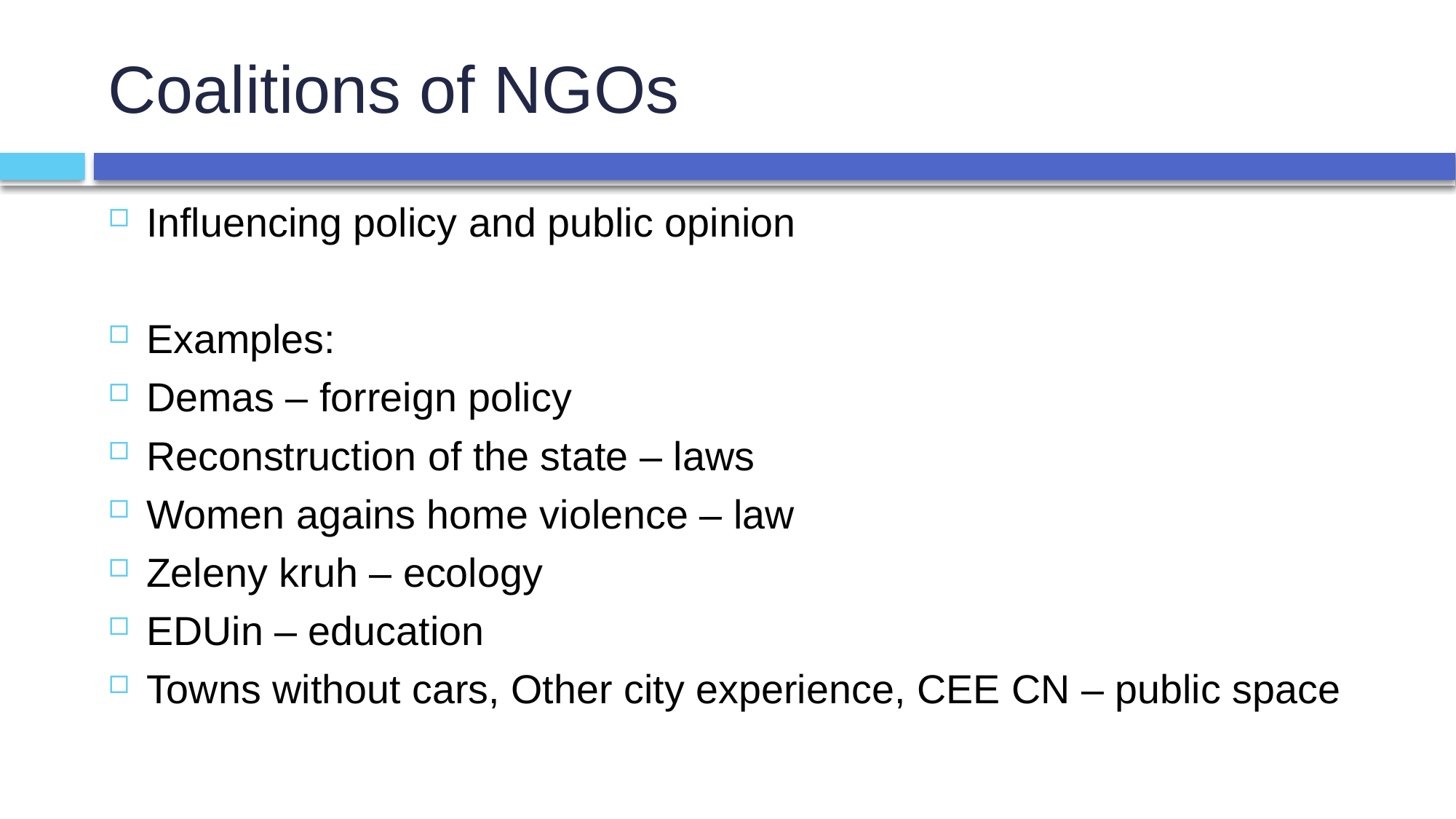

# Coalitions of NGOs
Influencing policy and public opinion

Examples:
Demas – forreign policy
Reconstruction of the state – laws
Women agains home violence – law
Zeleny kruh – ecology
EDUin – education
Towns without cars, Other city experience, CEE CN – public space